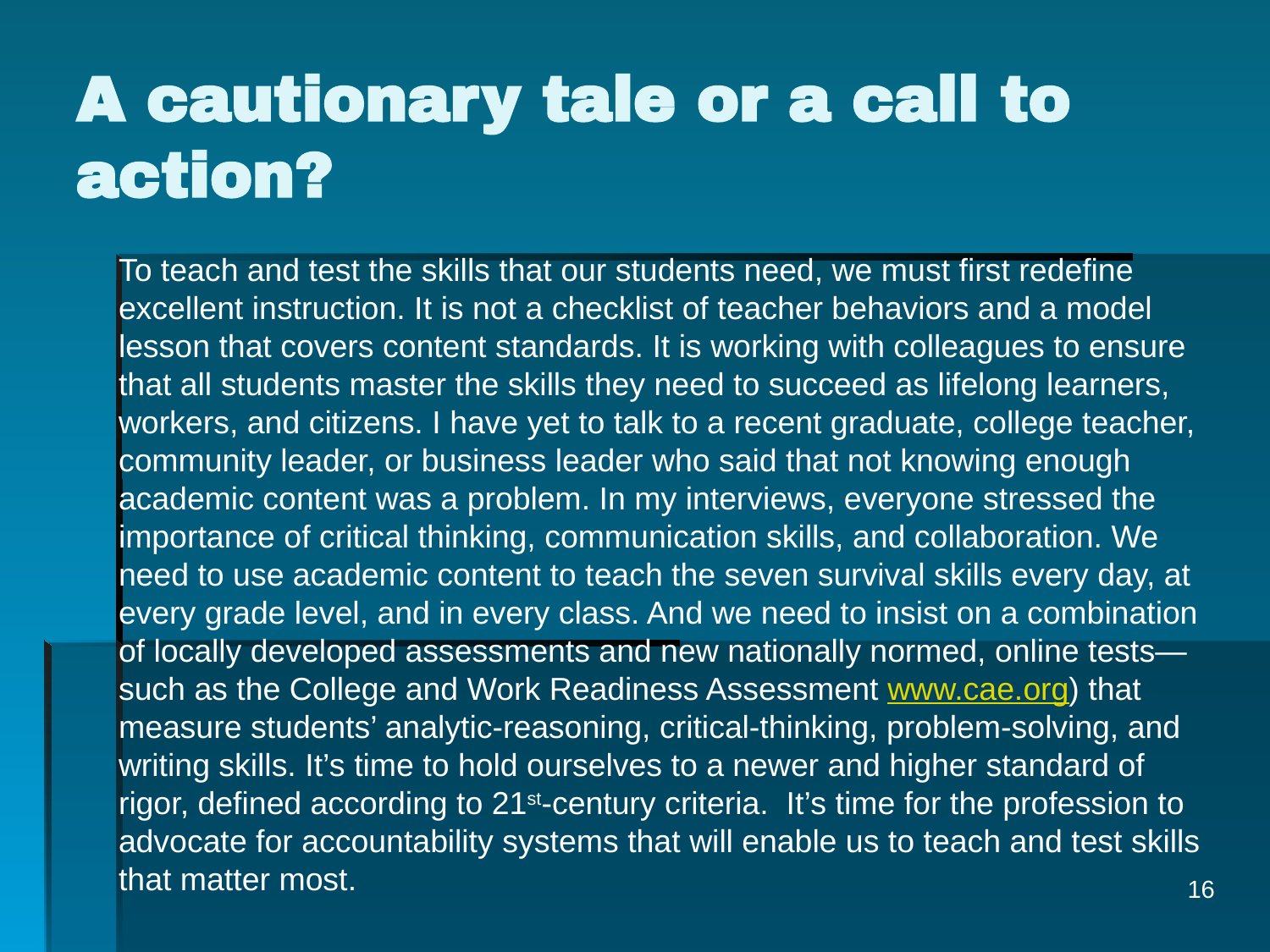

# A cautionary tale or a call to action?
To teach and test the skills that our students need, we must first redefine excellent instruction. It is not a checklist of teacher behaviors and a model lesson that covers content standards. It is working with colleagues to ensure that all students master the skills they need to succeed as lifelong learners, workers, and citizens. I have yet to talk to a recent graduate, college teacher, community leader, or business leader who said that not knowing enough academic content was a problem. In my interviews, everyone stressed the importance of critical thinking, communication skills, and collaboration. We need to use academic content to teach the seven survival skills every day, at every grade level, and in every class. And we need to insist on a combination of locally developed assessments and new nationally normed, online tests—such as the College and Work Readiness Assessment www.cae.org) that measure students’ analytic-reasoning, critical-thinking, problem-solving, and writing skills. It’s time to hold ourselves to a newer and higher standard of rigor, defined according to 21st-century criteria.  It’s time for the profession to advocate for accountability systems that will enable us to teach and test skills that matter most.

16